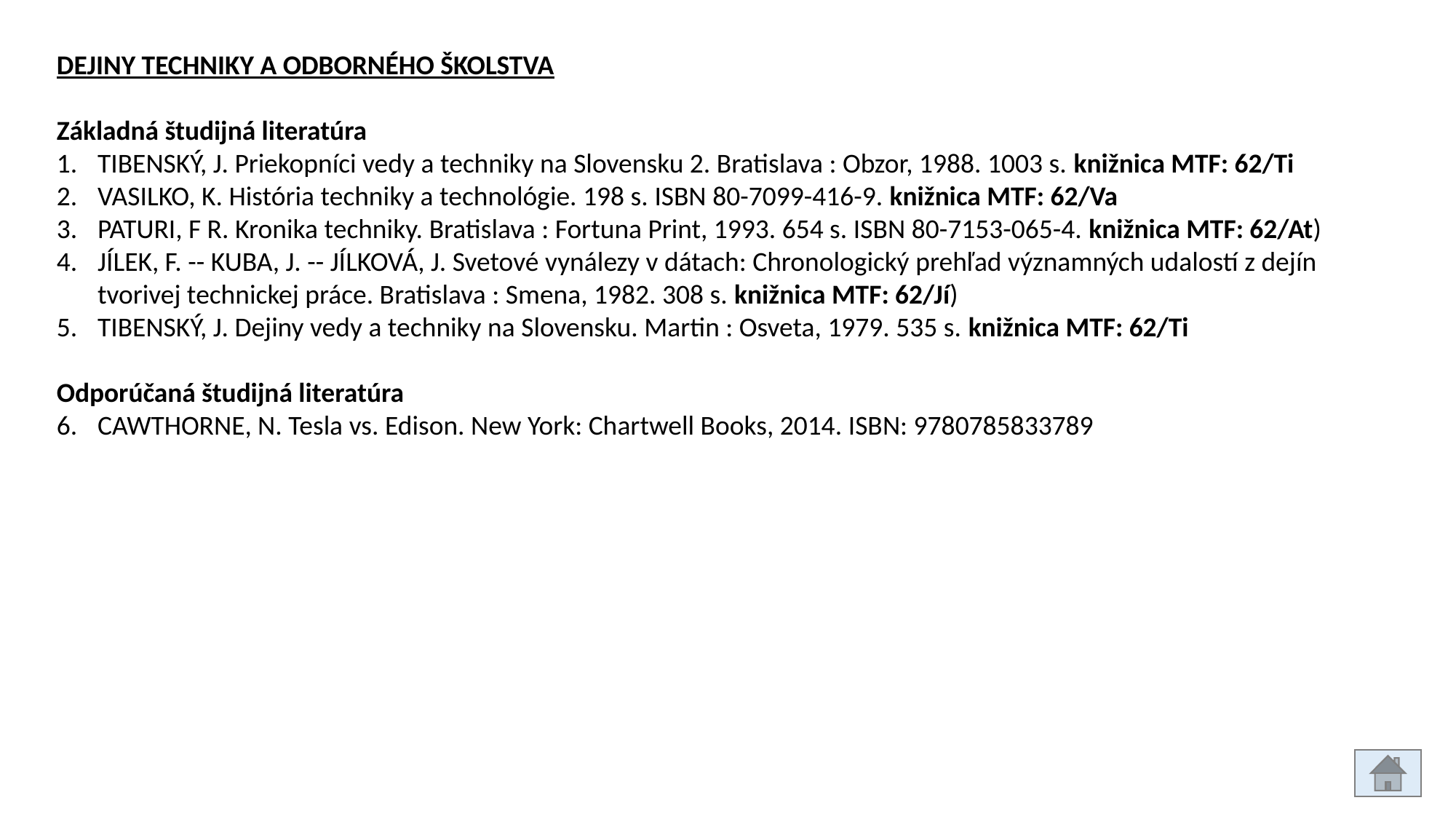

DEJINY TECHNIKY A ODBORNÉHO ŠKOLSTVA

Základná študijná literatúra
TIBENSKÝ, J. Priekopníci vedy a techniky na Slovensku 2. Bratislava : Obzor, 1988. 1003 s. knižnica MTF: 62/Ti
VASILKO, K. História techniky a technológie. 198 s. ISBN 80-7099-416-9. knižnica MTF: 62/Va
PATURI, F R. Kronika techniky. Bratislava : Fortuna Print, 1993. 654 s. ISBN 80-7153-065-4. knižnica MTF: 62/At)
JÍLEK, F. -- KUBA, J. -- JÍLKOVÁ, J. Svetové vynálezy v dátach: Chronologický prehľad významných udalostí z dejín tvorivej technickej práce. Bratislava : Smena, 1982. 308 s. knižnica MTF: 62/Jí)
TIBENSKÝ, J. Dejiny vedy a techniky na Slovensku. Martin : Osveta, 1979. 535 s. knižnica MTF: 62/Ti

Odporúčaná študijná literatúra
CAWTHORNE, N. Tesla vs. Edison. New York: Chartwell Books, 2014. ISBN: 9780785833789